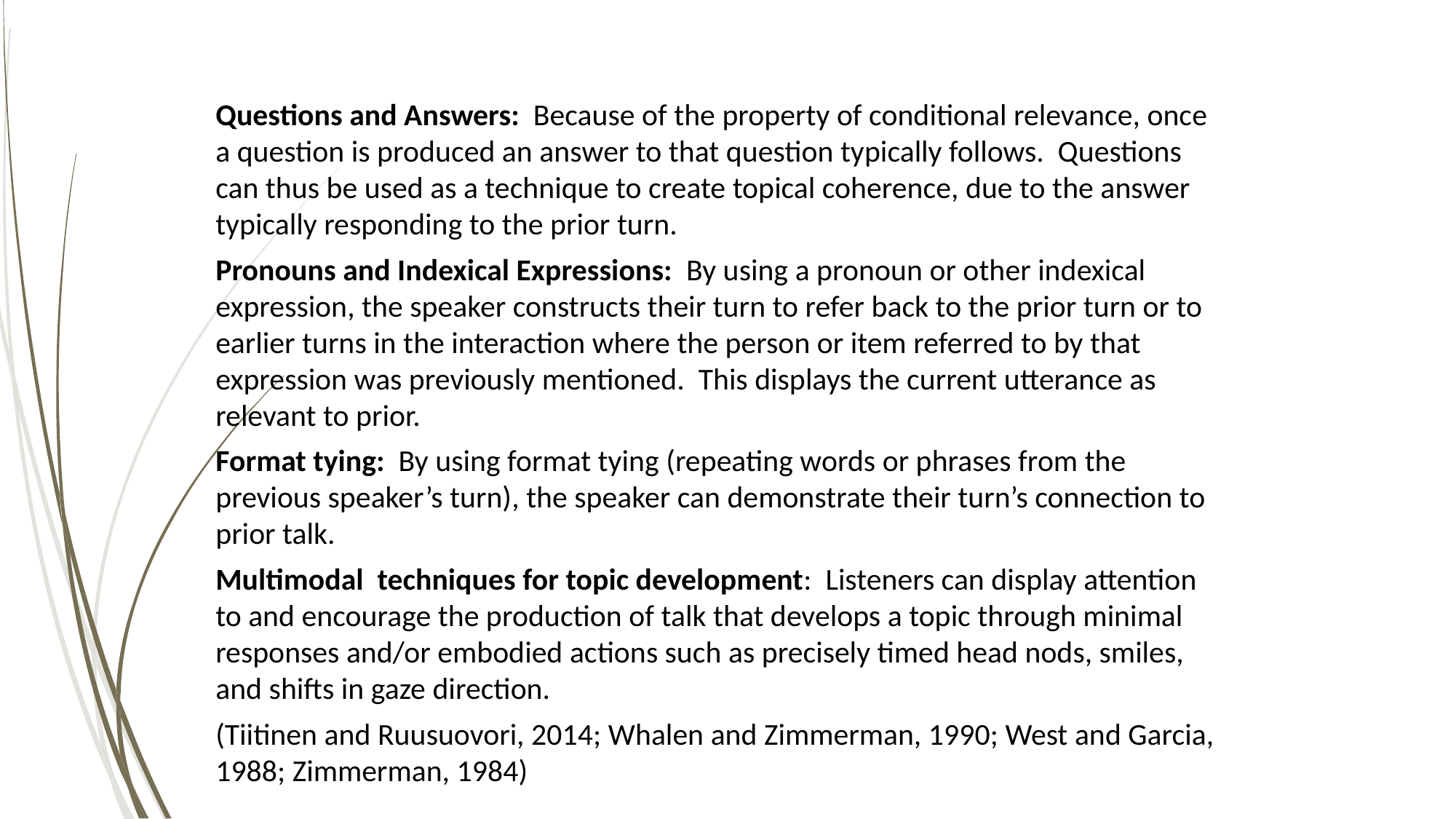

Questions and Answers:  Because of the property of conditional relevance, once a question is produced an answer to that question typically follows.  Questions can thus be used as a technique to create topical coherence, due to the answer typically responding to the prior turn.
Pronouns and Indexical Expressions:  By using a pronoun or other indexical expression, the speaker constructs their turn to refer back to the prior turn or to earlier turns in the interaction where the person or item referred to by that expression was previously mentioned.  This displays the current utterance as relevant to prior.
Format tying:  By using format tying (repeating words or phrases from the previous speaker’s turn), the speaker can demonstrate their turn’s connection to prior talk.
Multimodal  techniques for topic development:  Listeners can display attention to and encourage the production of talk that develops a topic through minimal responses and/or embodied actions such as precisely timed head nods, smiles, and shifts in gaze direction.
(Tiitinen and Ruusuovori, 2014; Whalen and Zimmerman, 1990; West and Garcia, 1988; Zimmerman, 1984)
5